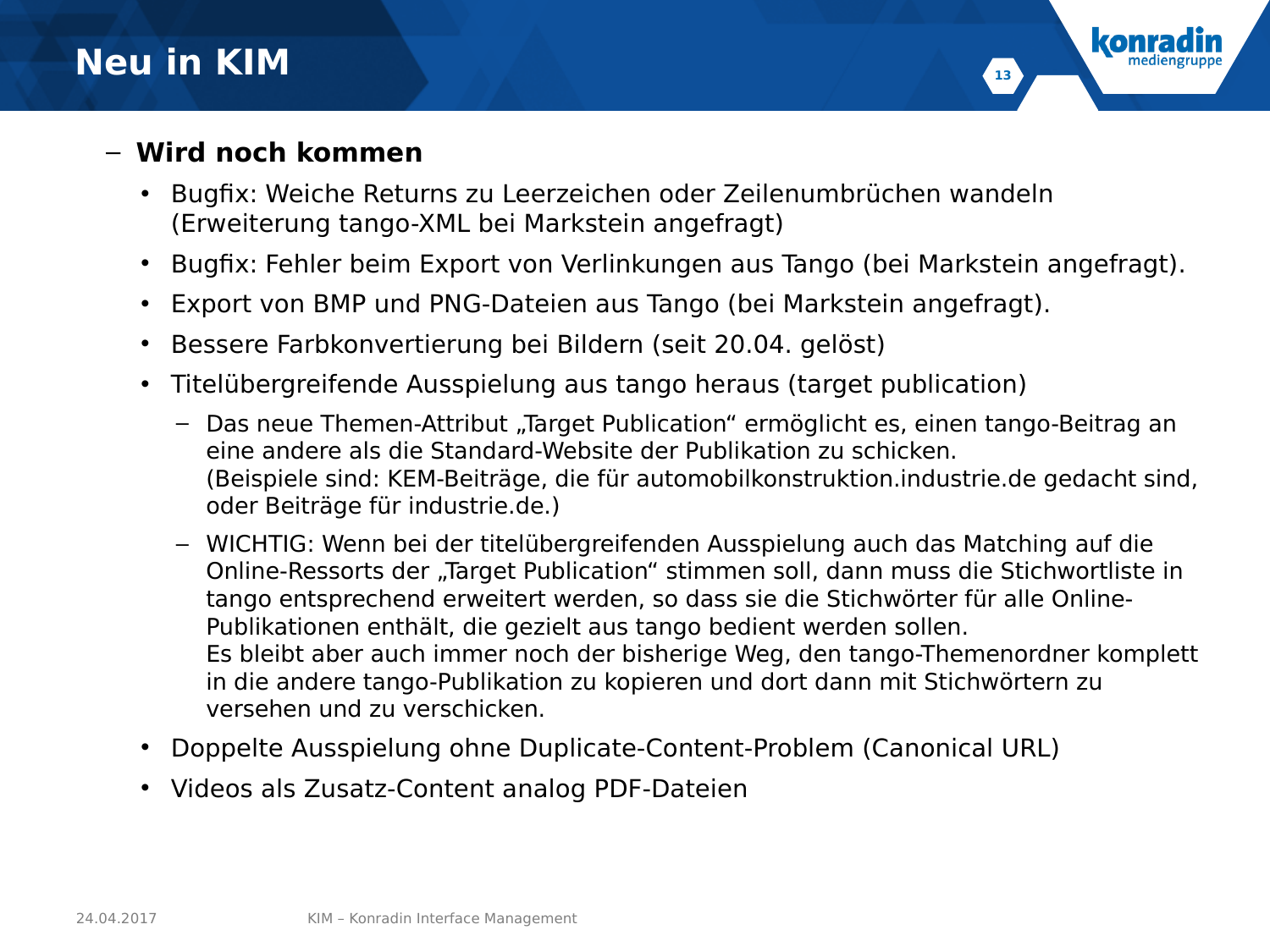

Neu in KIM
Wird noch kommen
Bugfix: Weiche Returns zu Leerzeichen oder Zeilenumbrüchen wandeln (Erweiterung tango-XML bei Markstein angefragt)
Bugfix: Fehler beim Export von Verlinkungen aus Tango (bei Markstein angefragt).
Export von BMP und PNG-Dateien aus Tango (bei Markstein angefragt).
Bessere Farbkonvertierung bei Bildern (seit 20.04. gelöst)
Titelübergreifende Ausspielung aus tango heraus (target publication)
Das neue Themen-Attribut „Target Publication“ ermöglicht es, einen tango-Beitrag an eine andere als die Standard-Website der Publikation zu schicken.
(Beispiele sind: KEM-Beiträge, die für automobilkonstruktion.industrie.de gedacht sind, oder Beiträge für industrie.de.)
WICHTIG: Wenn bei der titelübergreifenden Ausspielung auch das Matching auf die Online-Ressorts der „Target Publication“ stimmen soll, dann muss die Stichwortliste in tango entsprechend erweitert werden, so dass sie die Stichwörter für alle Online-Publikationen enthält, die gezielt aus tango bedient werden sollen.
Es bleibt aber auch immer noch der bisherige Weg, den tango-Themenordner komplett in die andere tango-Publikation zu kopieren und dort dann mit Stichwörtern zu versehen und zu verschicken.
Doppelte Ausspielung ohne Duplicate-Content-Problem (Canonical URL)
Videos als Zusatz-Content analog PDF-Dateien

24.04.2017
KIM – Konradin Interface Management